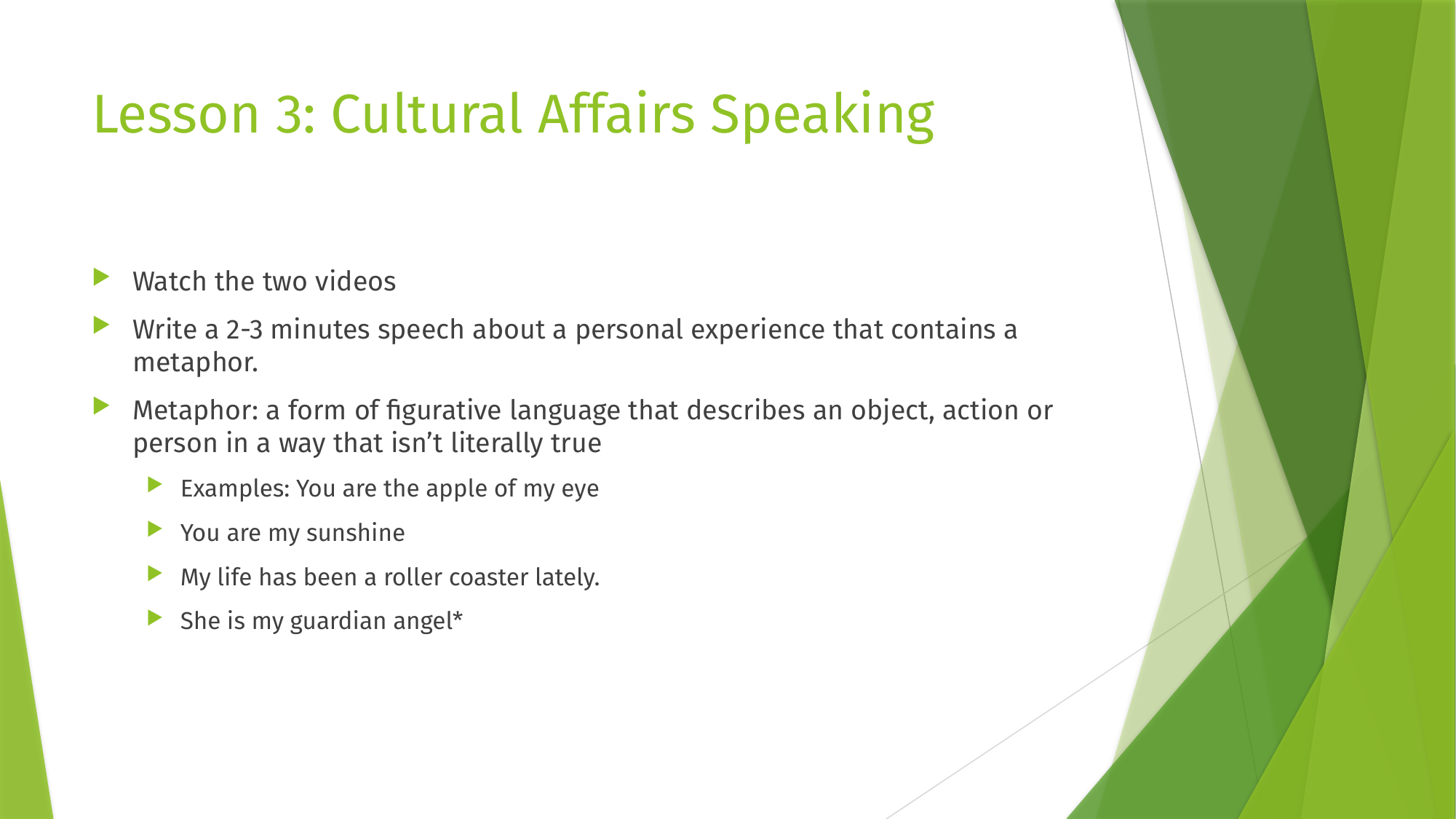

# Lesson 3: Cultural Affairs Speaking
Watch the two videos
Write a 2-3 minutes speech about a personal experience that contains a metaphor.
Metaphor: a form of figurative language that describes an object, action or person in a way that isn’t literally true
Examples: You are the apple of my eye
You are my sunshine
My life has been a roller coaster lately.
She is my guardian angel*